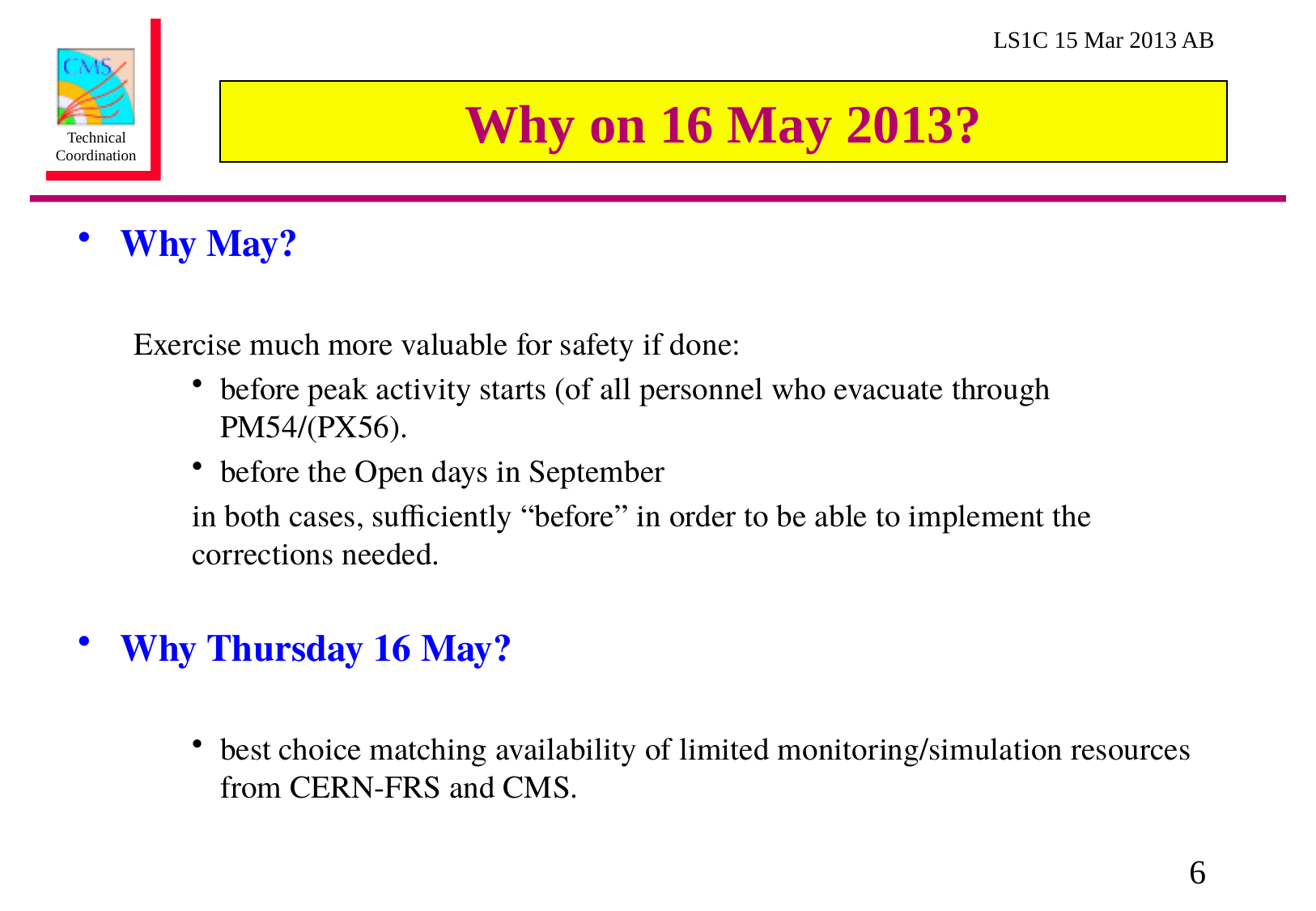

# Why on 16 May 2013?
Why May?

Exercise much more valuable for safety if done:
before peak activity starts (of all personnel who evacuate through PM54/(PX56).
before the Open days in September
in both cases, sufficiently “before” in order to be able to implement the corrections needed.

Why Thursday 16 May?

best choice matching availability of limited monitoring/simulation resources from CERN-FRS and CMS.

6